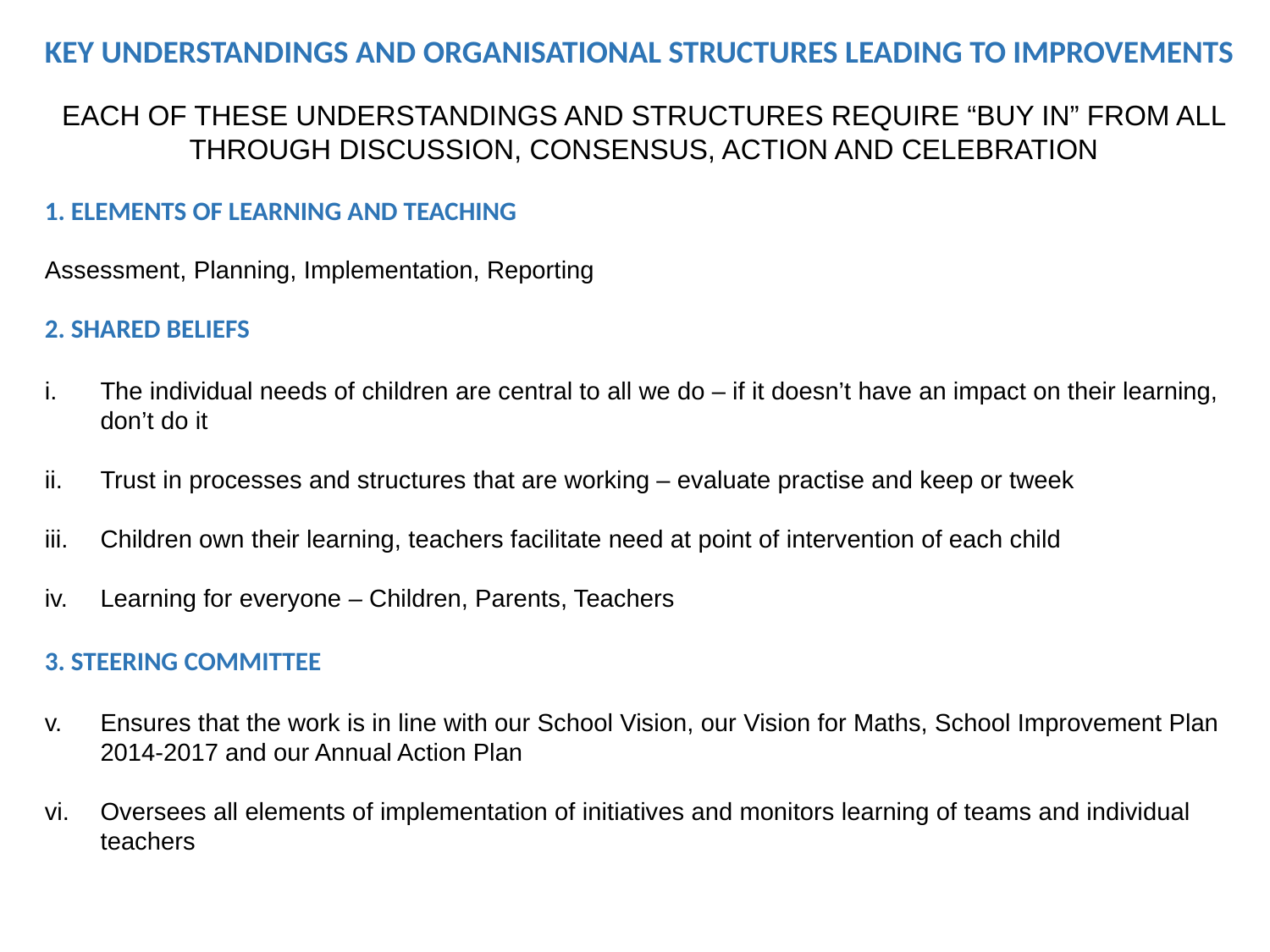

KEY UNDERSTANDINGS AND ORGANISATIONAL STRUCTURES LEADING TO IMPROVEMENTS

EACH OF THESE UNDERSTANDINGS AND STRUCTURES REQUIRE “BUY IN” FROM ALL THROUGH DISCUSSION, CONSENSUS, ACTION AND CELEBRATION

1. ELEMENTS OF LEARNING AND TEACHING

Assessment, Planning, Implementation, Reporting

2. SHARED BELIEFS

The individual needs of children are central to all we do – if it doesn’t have an impact on their learning, don’t do it

Trust in processes and structures that are working – evaluate practise and keep or tweek

Children own their learning, teachers facilitate need at point of intervention of each child

Learning for everyone – Children, Parents, Teachers

3. STEERING COMMITTEE

Ensures that the work is in line with our School Vision, our Vision for Maths, School Improvement Plan 2014-2017 and our Annual Action Plan

Oversees all elements of implementation of initiatives and monitors learning of teams and individual teachers